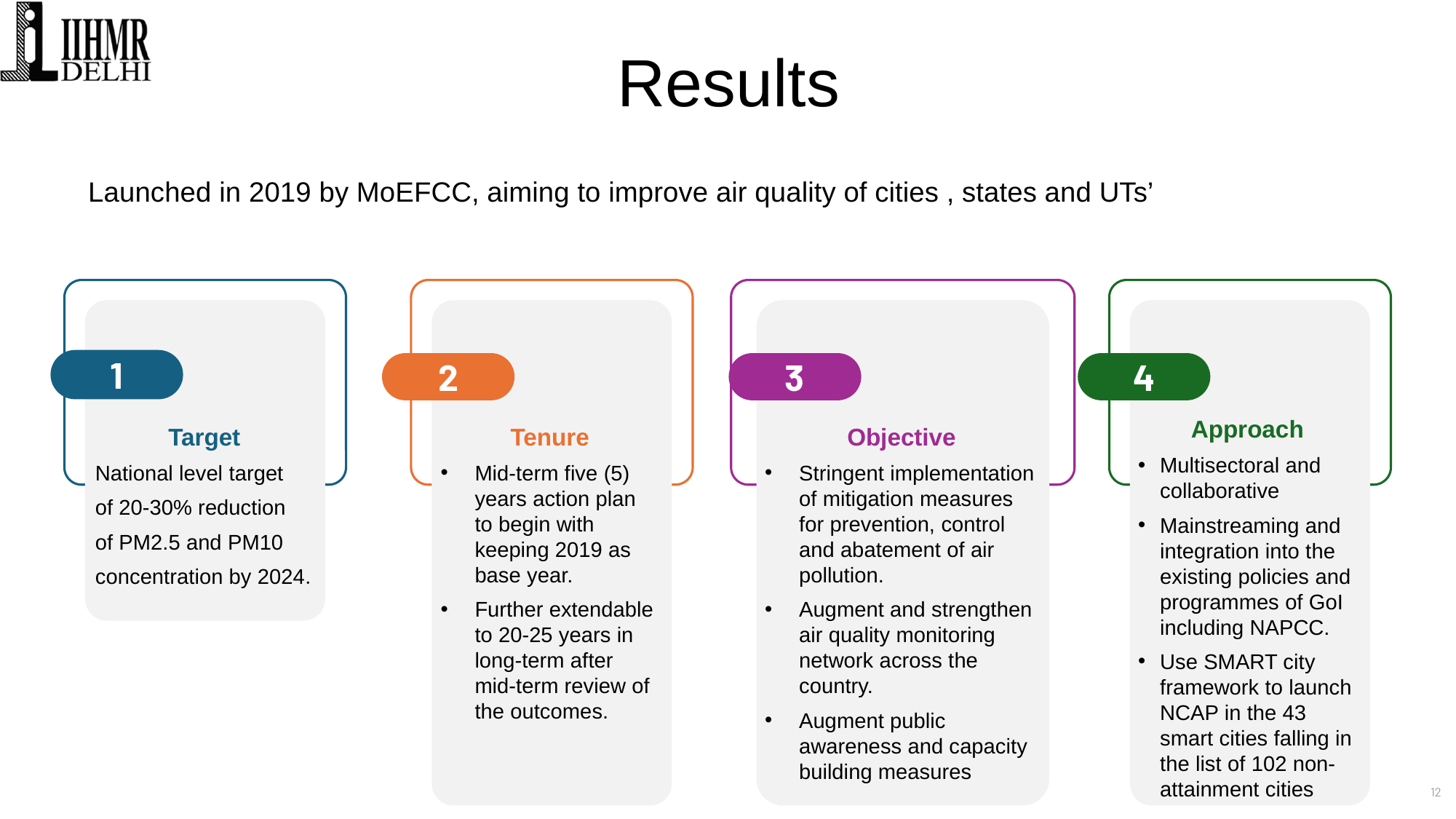

Results
# Launched in 2019 by MoEFCC, aiming to improve air quality of cities , states and UTs’

Objective
Stringent implementation of mitigation measures for prevention, control and abatement of air pollution.
Augment and strengthen air quality monitoring network across the country.
Augment public awareness and capacity building measures

2
3
4
Approach
Multisectoral and collaborative
Mainstreaming and integration into the existing policies and programmes of GoI including NAPCC.
Use SMART city framework to launch NCAP in the 43 smart cities falling in the list of 102 non-attainment cities
Tenure
Mid-term five (5) years action plan to begin with keeping 2019 as base year.
Further extendable to 20-25 years in long-term after mid-term review of the outcomes.
Target
National level target
of 20-30% reduction
of PM2.5 and PM10
concentration by 2024.
1